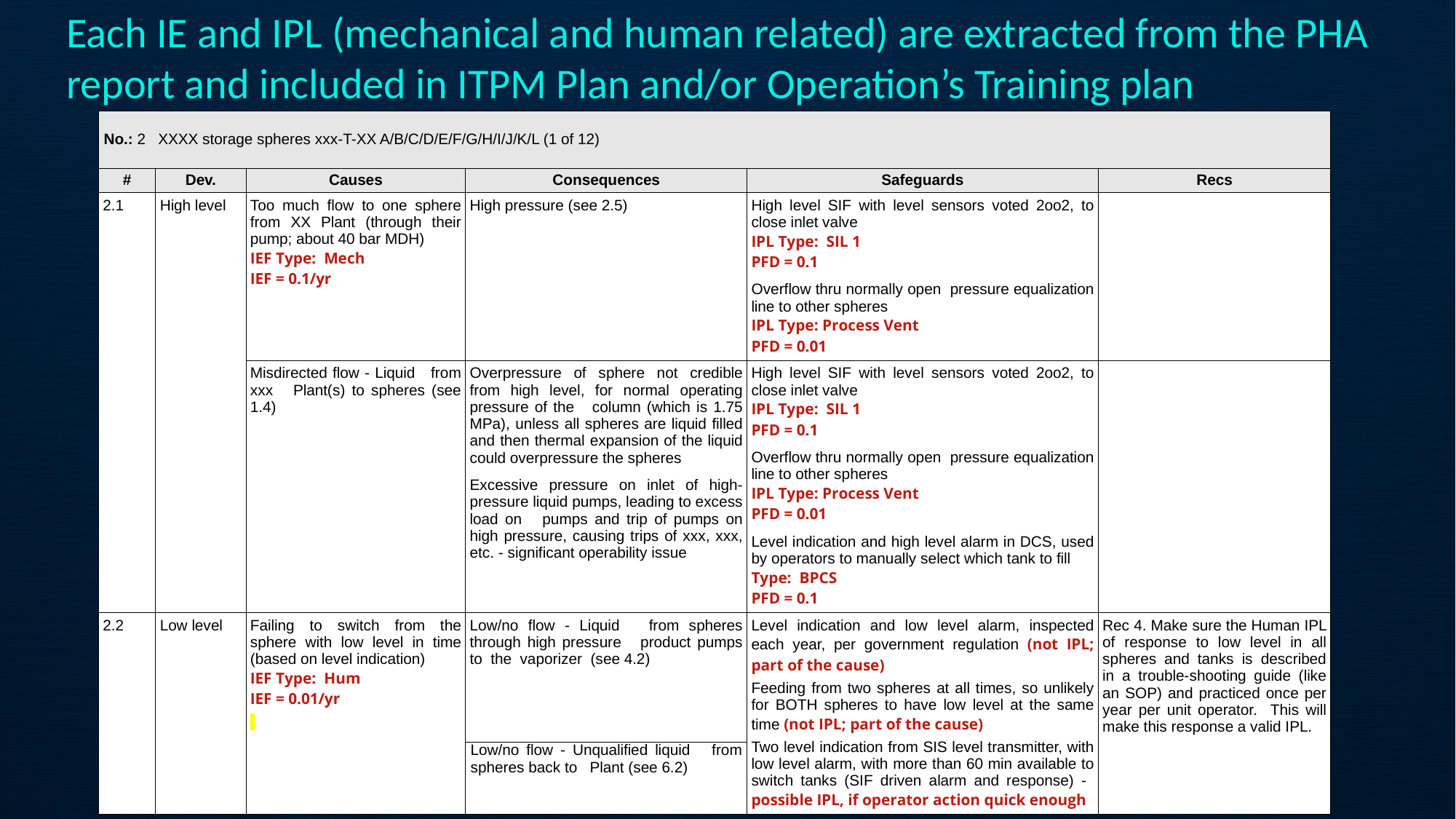

Each IE and IPL (mechanical and human related) are extracted from the PHA report and included in ITPM Plan and/or Operation’s Training plan
| No.: 2 XXXX storage spheres xxx-T-XX A/B/C/D/E/F/G/H/I/J/K/L (1 of 12) |  |  |  |  |  |
| --- | --- | --- | --- | --- | --- |
| # | Dev. | Causes | Consequences | Safeguards | Recs |
| 2.1 | High level | Too much flow to one sphere from XX Plant (through their pump; about 40 bar MDH) IEF Type: Mech IEF = 0.1/yr | High pressure (see 2.5) | High level SIF with level sensors voted 2oo2, to close inlet valve IPL Type: SIL 1 PFD = 0.1 Overflow thru normally open pressure equalization line to other spheres IPL Type: Process Vent PFD = 0.01 |  |
|  |  | Misdirected flow - Liquid from xxx Plant(s) to spheres (see 1.4) | Overpressure of sphere not credible from high level, for normal operating pressure of the column (which is 1.75 MPa), unless all spheres are liquid filled and then thermal expansion of the liquid could overpressure the spheres | High level SIF with level sensors voted 2oo2, to close inlet valve IPL Type: SIL 1 PFD = 0.1 Overflow thru normally open pressure equalization line to other spheres IPL Type: Process Vent PFD = 0.01 Level indication and high level alarm in DCS, used by operators to manually select which tank to fill Type: BPCS PFD = 0.1 |  |
|  |  |  | Excessive pressure on inlet of high-pressure liquid pumps, leading to excess load on pumps and trip of pumps on high pressure, causing trips of xxx, xxx, etc. - significant operability issue |  |  |
|  |  |  |  |  |  |
| 2.2 | Low level | Failing to switch from the sphere with low level in time (based on level indication) IEF Type: Hum IEF = 0.01/yr | Low/no flow - Liquid from spheres through high pressure product pumps to the vaporizer (see 4.2) | Level indication and low level alarm, inspected each year, per government regulation (not IPL; part of the cause) Feeding from two spheres at all times, so unlikely for BOTH spheres to have low level at the same time (not IPL; part of the cause) Two level indication from SIS level transmitter, with low level alarm, with more than 60 min available to switch tanks (SIF driven alarm and response) - possible IPL, if operator action quick enough | Rec 4. Make sure the Human IPL of response to low level in all spheres and tanks is described in a trouble-shooting guide (like an SOP) and practiced once per year per unit operator. This will make this response a valid IPL. |
|  |  |  | Low/no flow - Unqualified liquid from spheres back to Plant (see 6.2) |  |  |